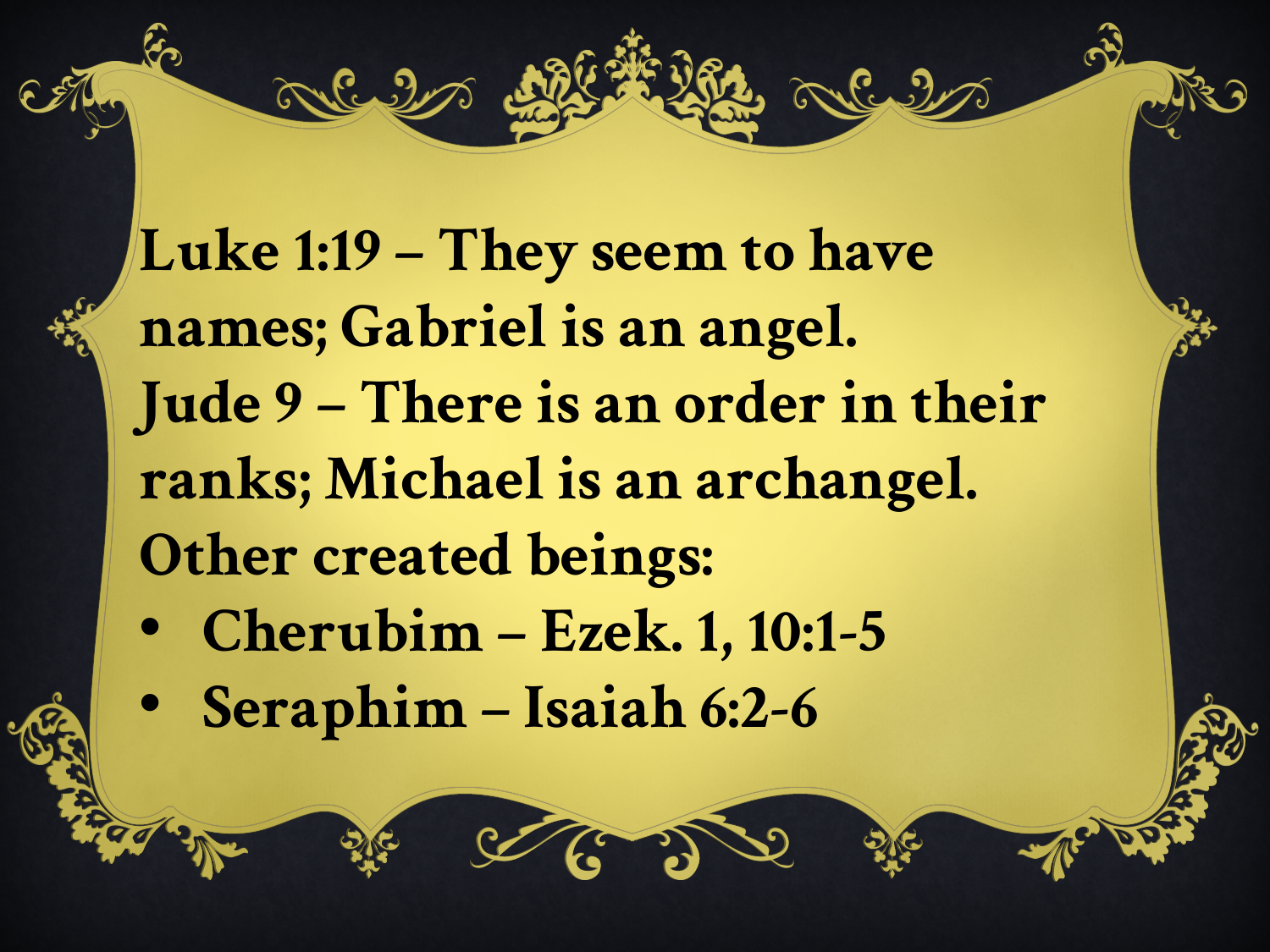

Luke 1:19 – They seem to have names; Gabriel is an angel.
Jude 9 – There is an order in their ranks; Michael is an archangel.
Other created beings:
Cherubim – Ezek. 1, 10:1-5
Seraphim – Isaiah 6:2-6